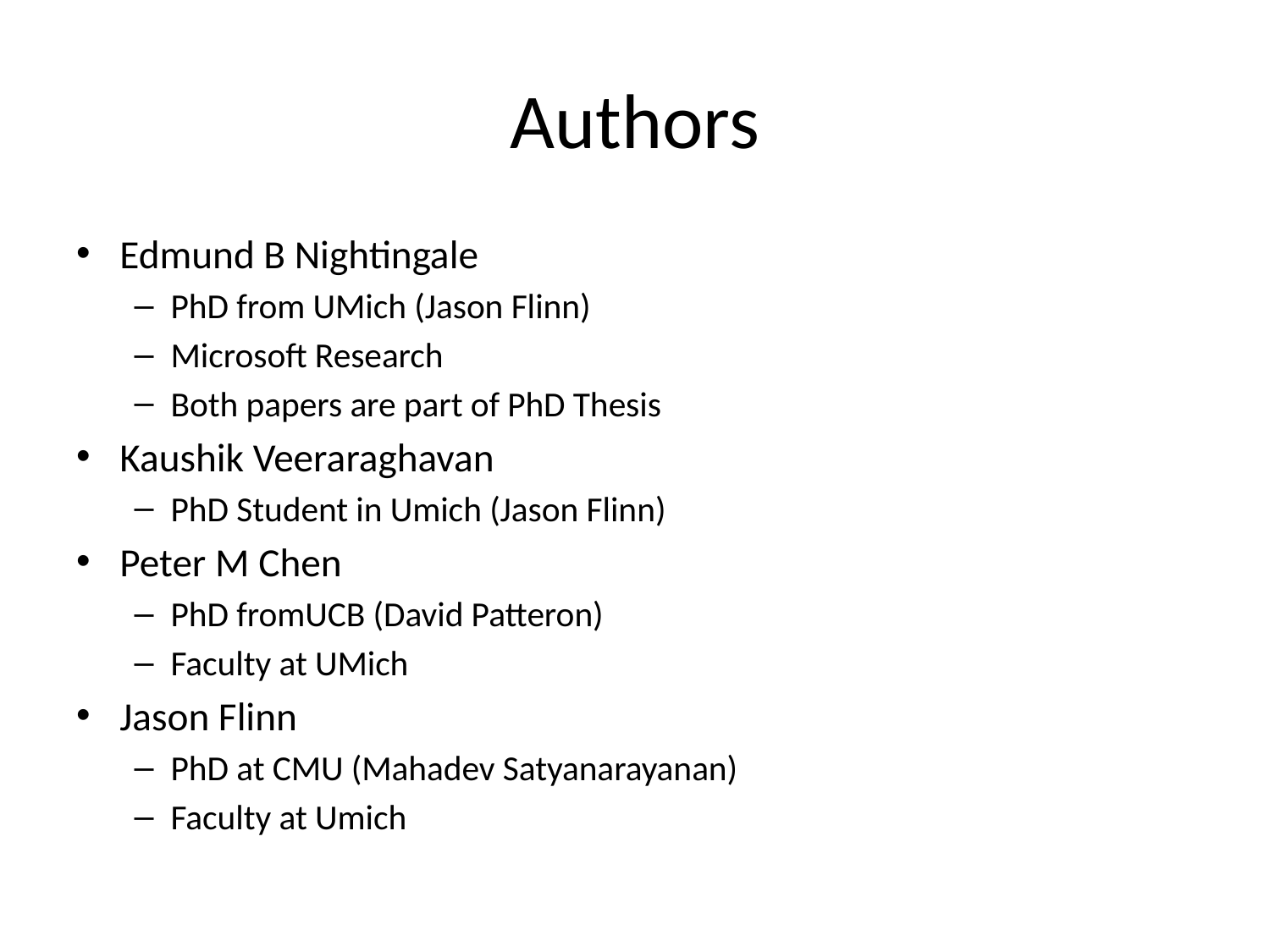

# Authors
Edmund B Nightingale
PhD from UMich (Jason Flinn)
Microsoft Research
Both papers are part of PhD Thesis
Kaushik Veeraraghavan
PhD Student in Umich (Jason Flinn)
Peter M Chen
PhD fromUCB (David Patteron)
Faculty at UMich
Jason Flinn
PhD at CMU (Mahadev Satyanarayanan)
Faculty at Umich